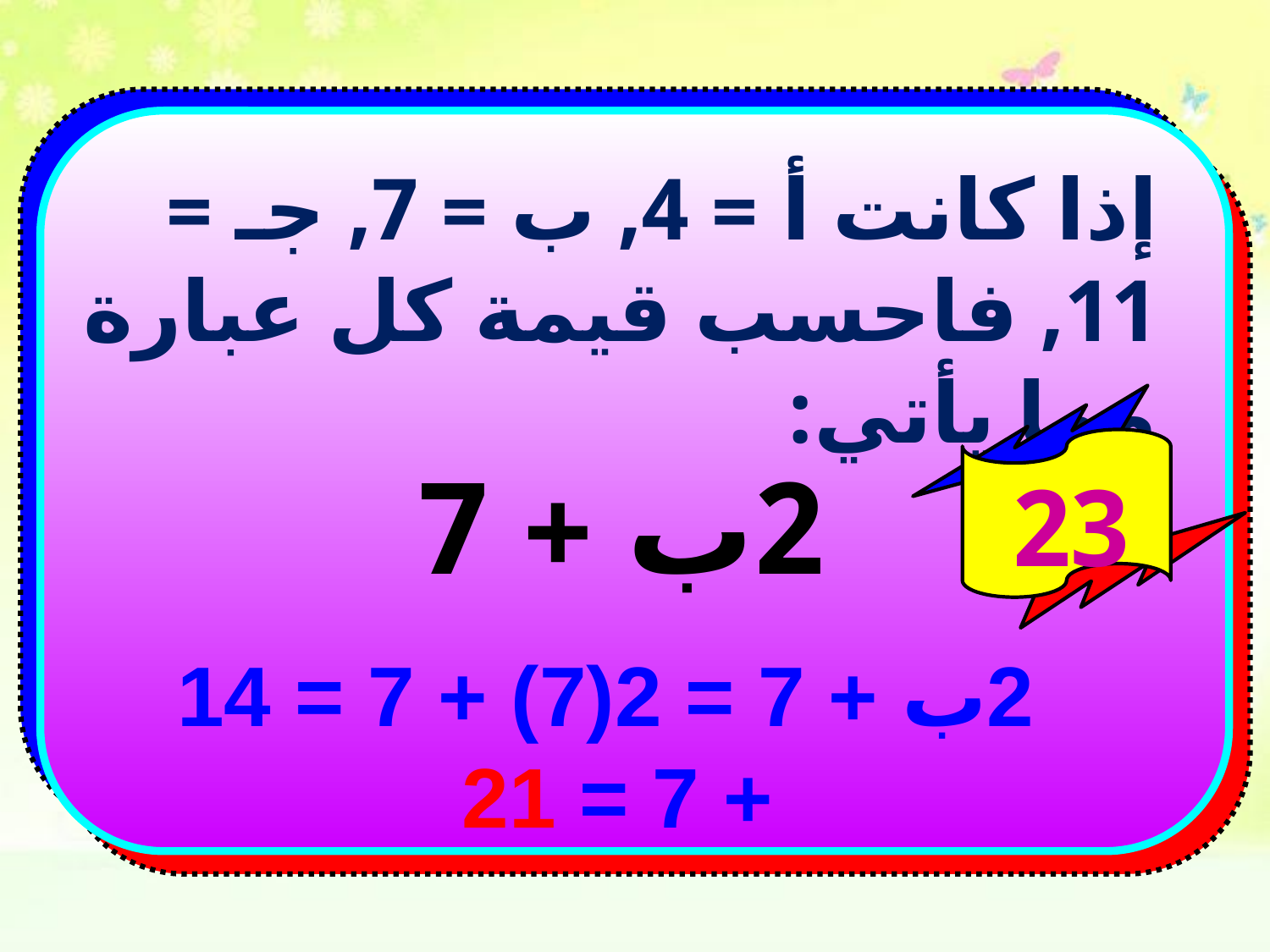

إذا كانت أ = 4, ب = 7, جـ = 11, فاحسب قيمة كل عبارة مما يأتي:

23
2ب + 7
2ب + 7 = 2(7) + 7 = 14 + 7 = 21